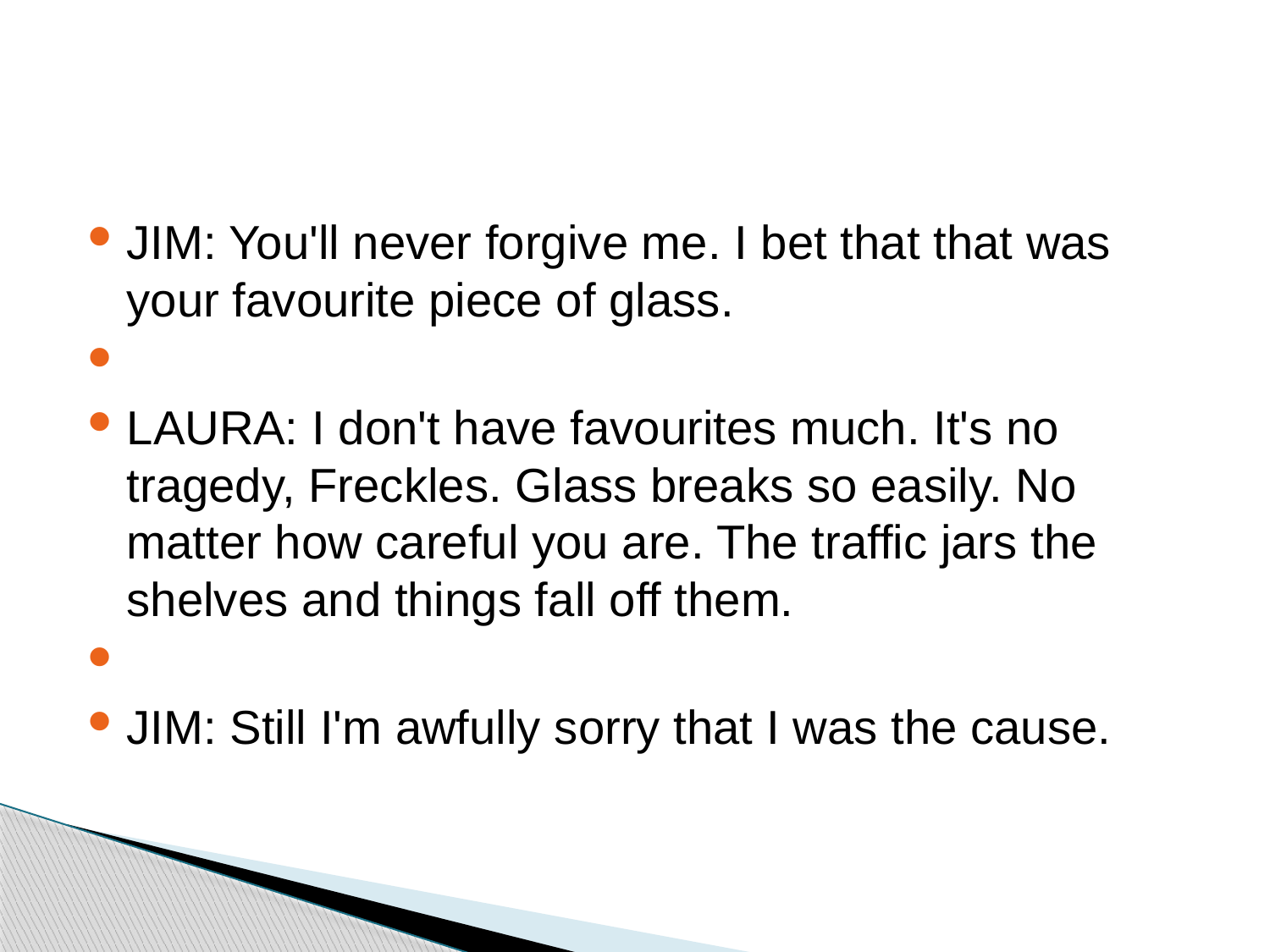

#
JIM: You'll never forgive me. I bet that that was your favourite piece of glass.

LAURA: I don't have favourites much. It's no tragedy, Freckles. Glass breaks so easily. No matter how careful you are. The traffic jars the shelves and things fall off them.

JIM: Still I'm awfully sorry that I was the cause.